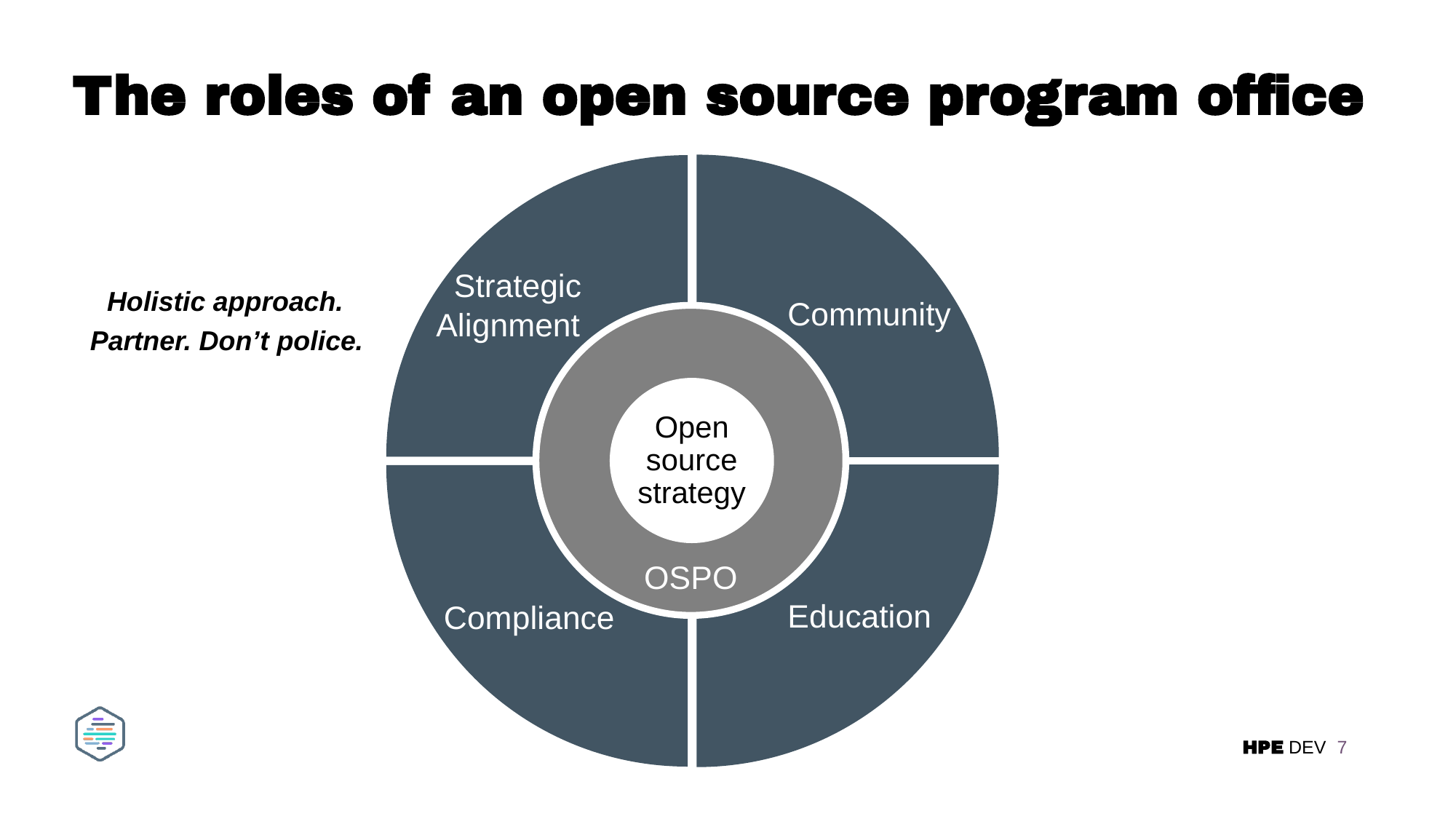

# The roles of an open source program office

  Strategic Alignment
Community

Open source strategy

OSPO
 Compliance
  Education
Holistic approach.
Partner. Don’t police.
7